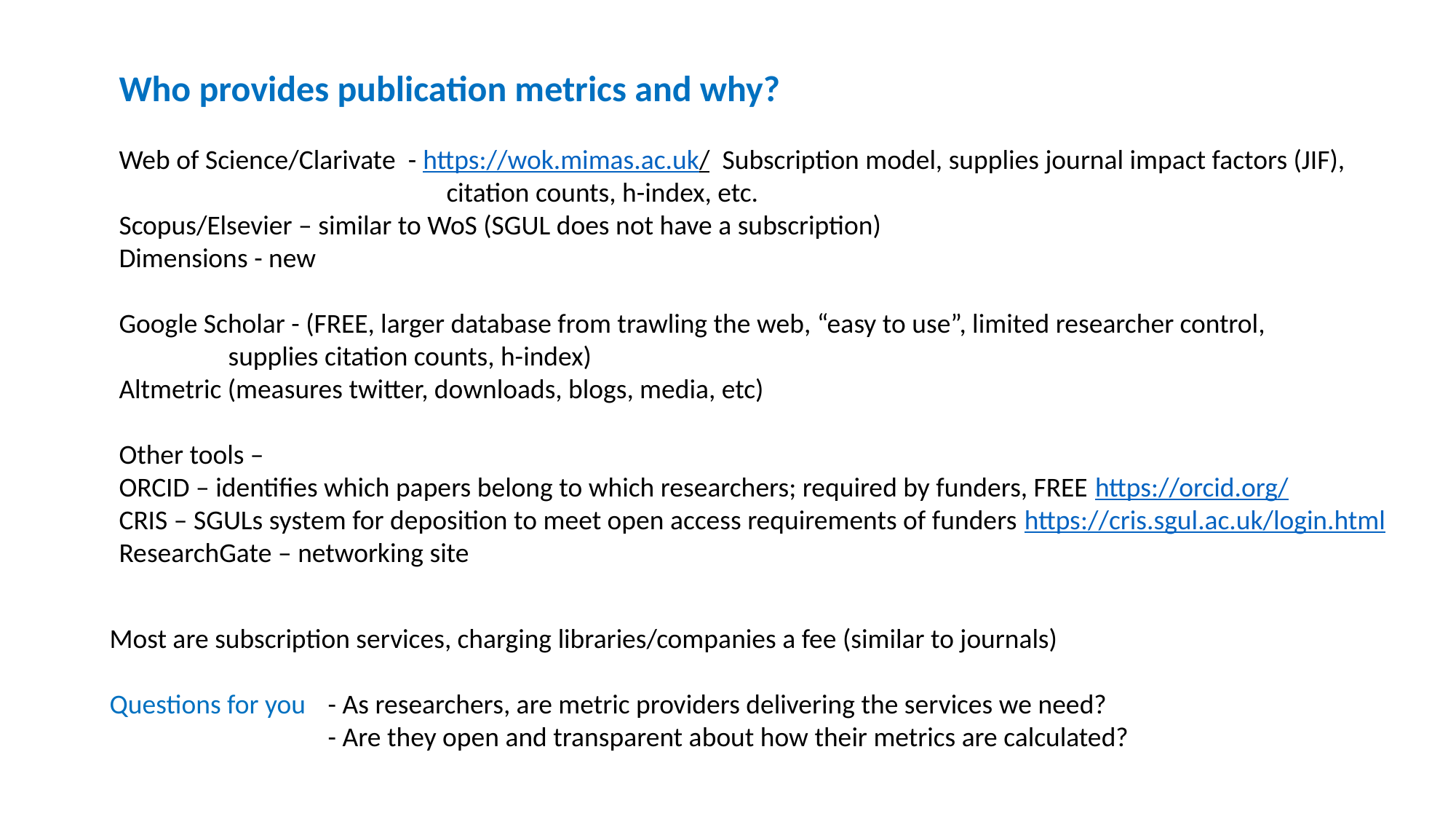

Who provides publication metrics and why?

Web of Science/Clarivate  - https://wok.mimas.ac.uk/  Subscription model, supplies journal impact factors (JIF), 			citation counts, h-index, etc.
Scopus/Elsevier – similar to WoS (SGUL does not have a subscription)
Dimensions - new

Google Scholar - (FREE, larger database from trawling the web, “easy to use”, limited researcher control, 		supplies citation counts, h-index)
Altmetric (measures twitter, downloads, blogs, media, etc)

Other tools –
ORCID – identifies which papers belong to which researchers; required by funders, FREE https://orcid.org/
CRIS – SGULs system for deposition to meet open access requirements of funders https://cris.sgul.ac.uk/login.html
ResearchGate – networking site

Most are subscription services, charging libraries/companies a fee (similar to journals)

Questions for you 	- As researchers, are metric providers delivering the services we need?
	 	- Are they open and transparent about how their metrics are calculated?